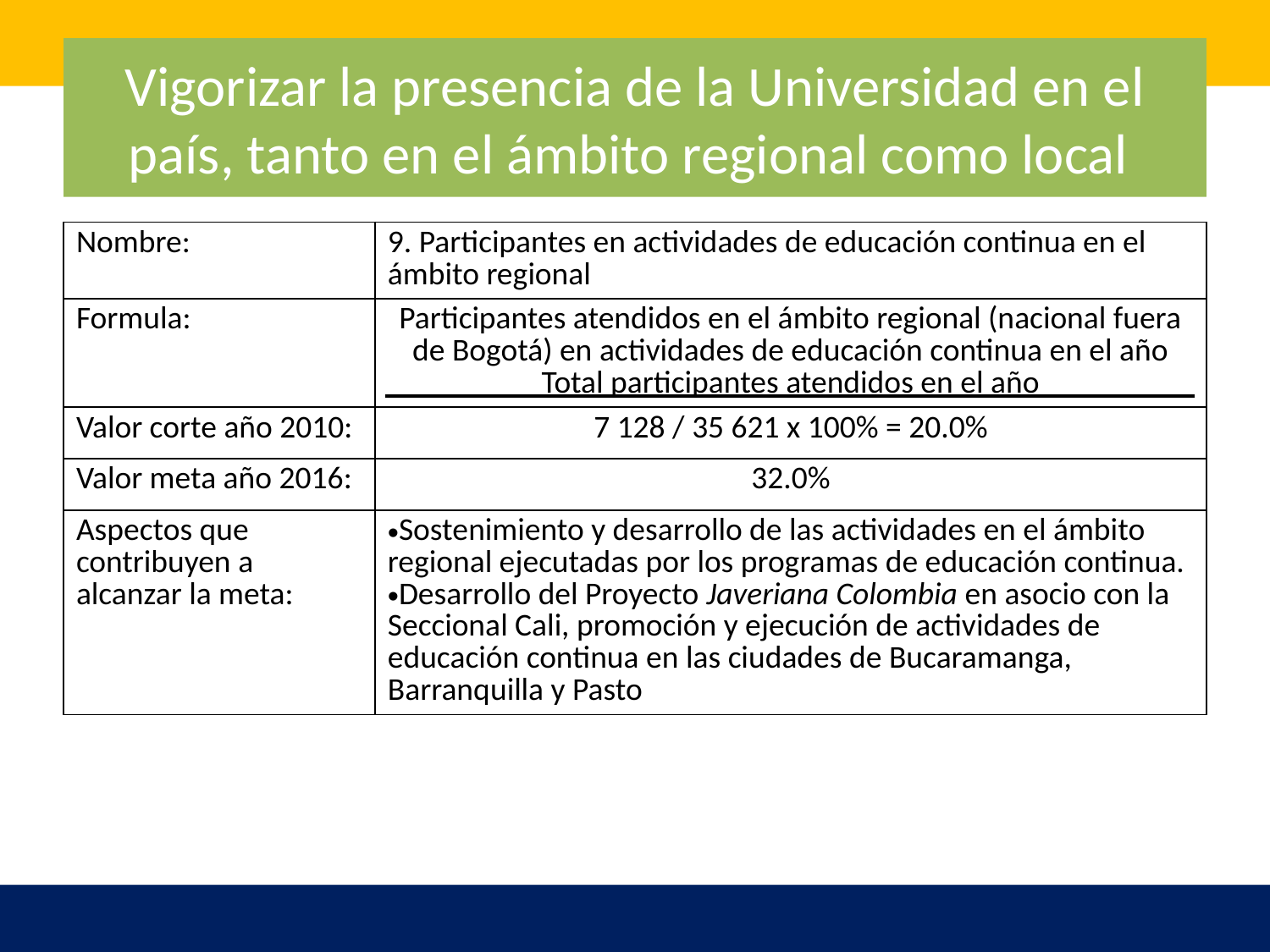

# Vigorizar la presencia de la Universidad en el país, tanto en el ámbito regional como local
| Nombre: | 9. Participantes en actividades de educación continua en el ámbito regional |
| --- | --- |
| Formula: | Participantes atendidos en el ámbito regional (nacional fuera de Bogotá) en actividades de educación continua en el año Total participantes atendidos en el año |
| Valor corte año 2010: | 7 128 / 35 621 x 100% = 20.0% |
| Valor meta año 2016: | 32.0% |
| Aspectos que contribuyen a alcanzar la meta: | Sostenimiento y desarrollo de las actividades en el ámbito regional ejecutadas por los programas de educación continua. Desarrollo del Proyecto Javeriana Colombia en asocio con la Seccional Cali, promoción y ejecución de actividades de educación continua en las ciudades de Bucaramanga, Barranquilla y Pasto |